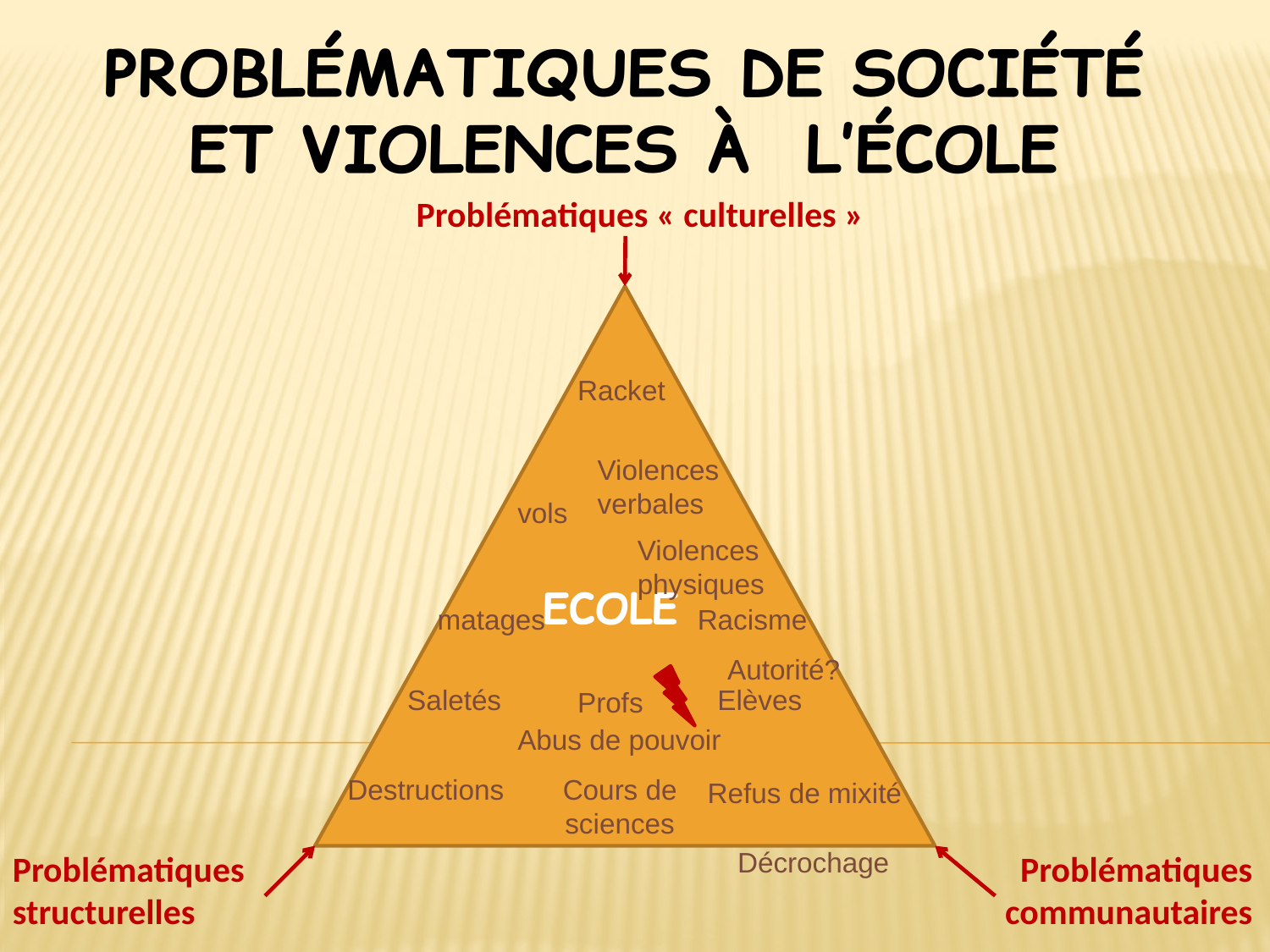

problématiques de société et violences à  l’école
Problématiques « culturelles »

Ecole
Racket
Violences
verbales
vols
Violences physiques
matages
Racisme
Autorité?

Saletés
Elèves
Profs
Abus de pouvoir
Destructions
Cours de sciences
Refus de mixité
Décrochage
Problématiques structurelles
Problématiques communautaires